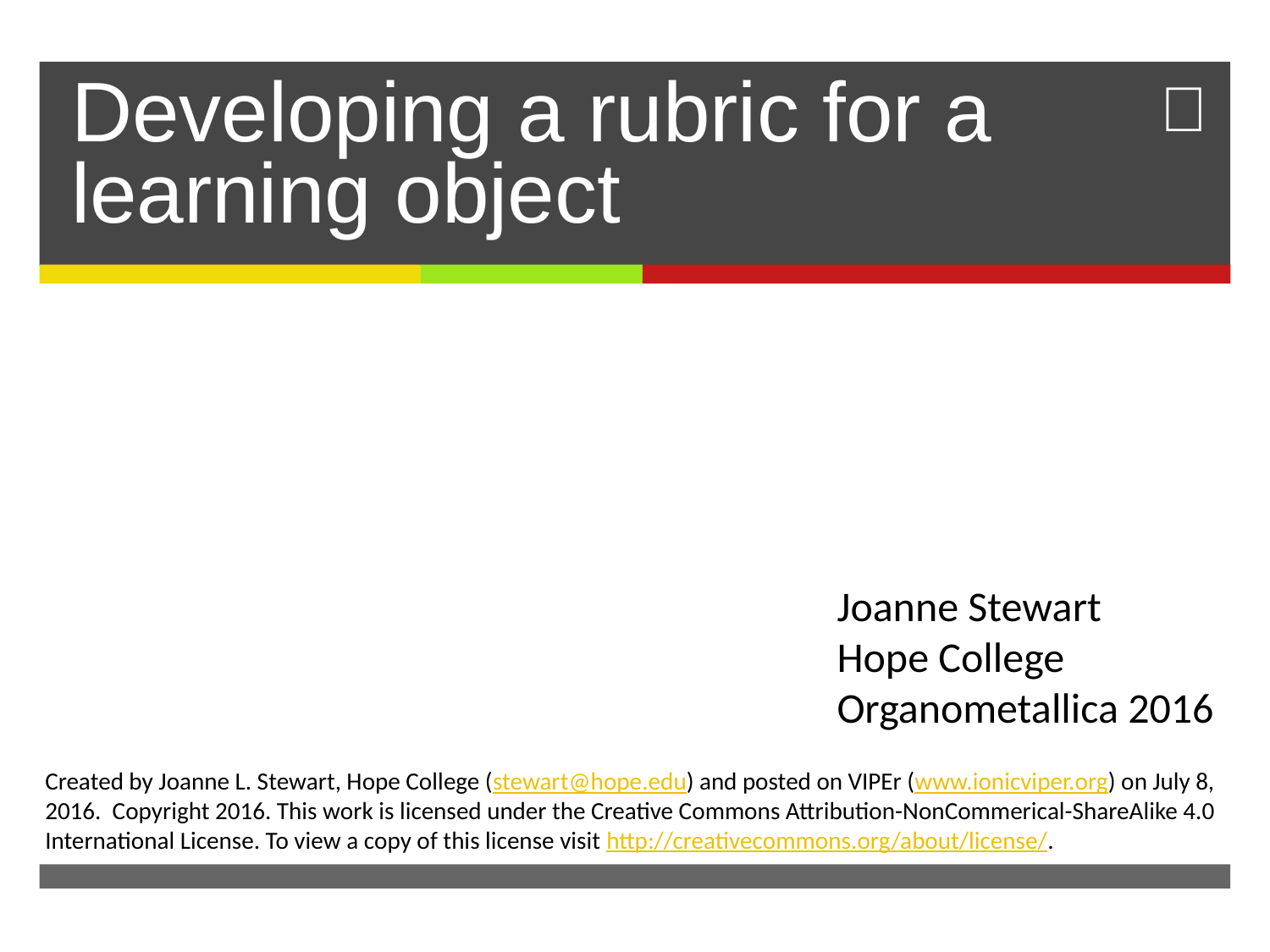

# Developing a rubric for a learning object
Joanne Stewart
Hope College
Organometallica 2016
Created by Joanne L. Stewart, Hope College (stewart@hope.edu) and posted on VIPEr (www.ionicviper.org) on July 8, 2016.  Copyright 2016. This work is licensed under the Creative Commons Attribution-NonCommerical-ShareAlike 4.0 International License. To view a copy of this license visit http://creativecommons.org/about/license/.